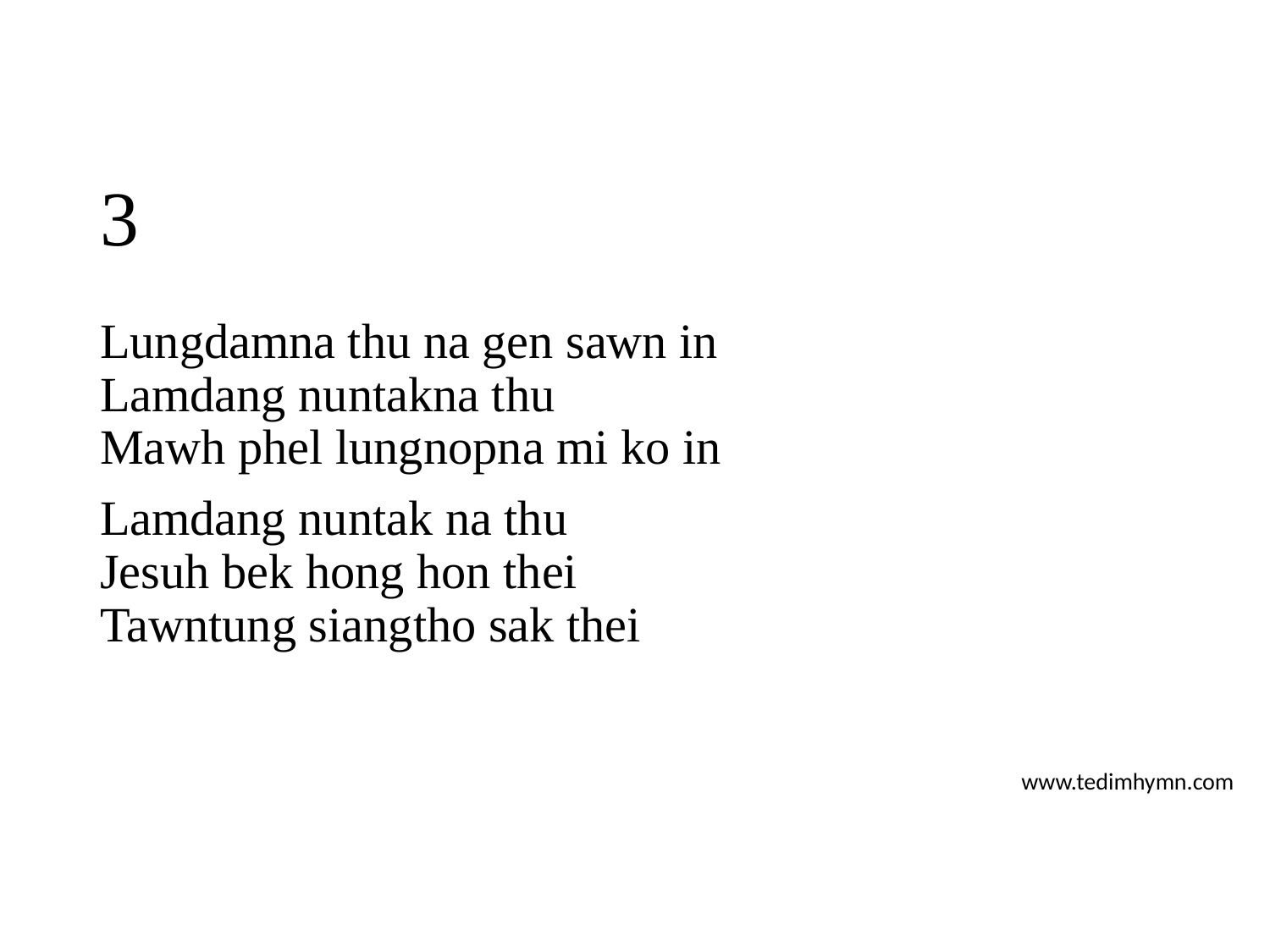

# 3
Lungdamna thu na gen sawn in
Lamdang nuntakna thu
Mawh phel lungnopna mi ko in
Lamdang nuntak na thu
Jesuh bek hong hon thei
Tawntung siangtho sak thei
www.tedimhymn.com